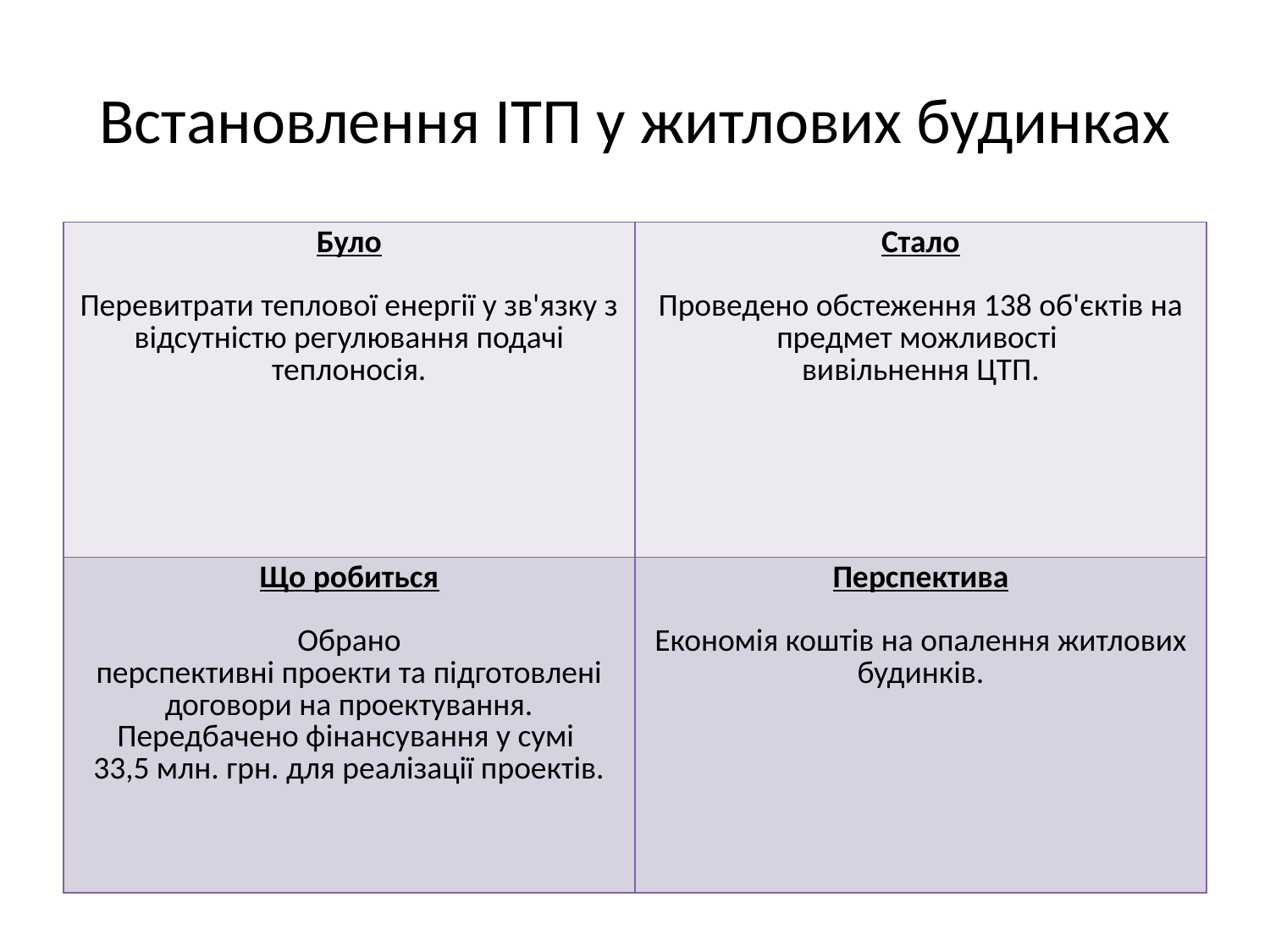

# Встановлення ІТП у житлових будинках
| Було Перевитрати теплової енергії у зв'язку з відсутністю регулювання подачі теплоносія. | Стало Проведено обстеження 138 об'єктів на предмет можливості вивільнення ЦТП. |
| --- | --- |
| Що робиться Обрано перспективні проекти та підготовлені договори на проектування. Передбачено фінансування у сумі 33,5 млн. грн. для реалізації проектів. | Перспектива Економія коштів на опалення житлових будинків. |